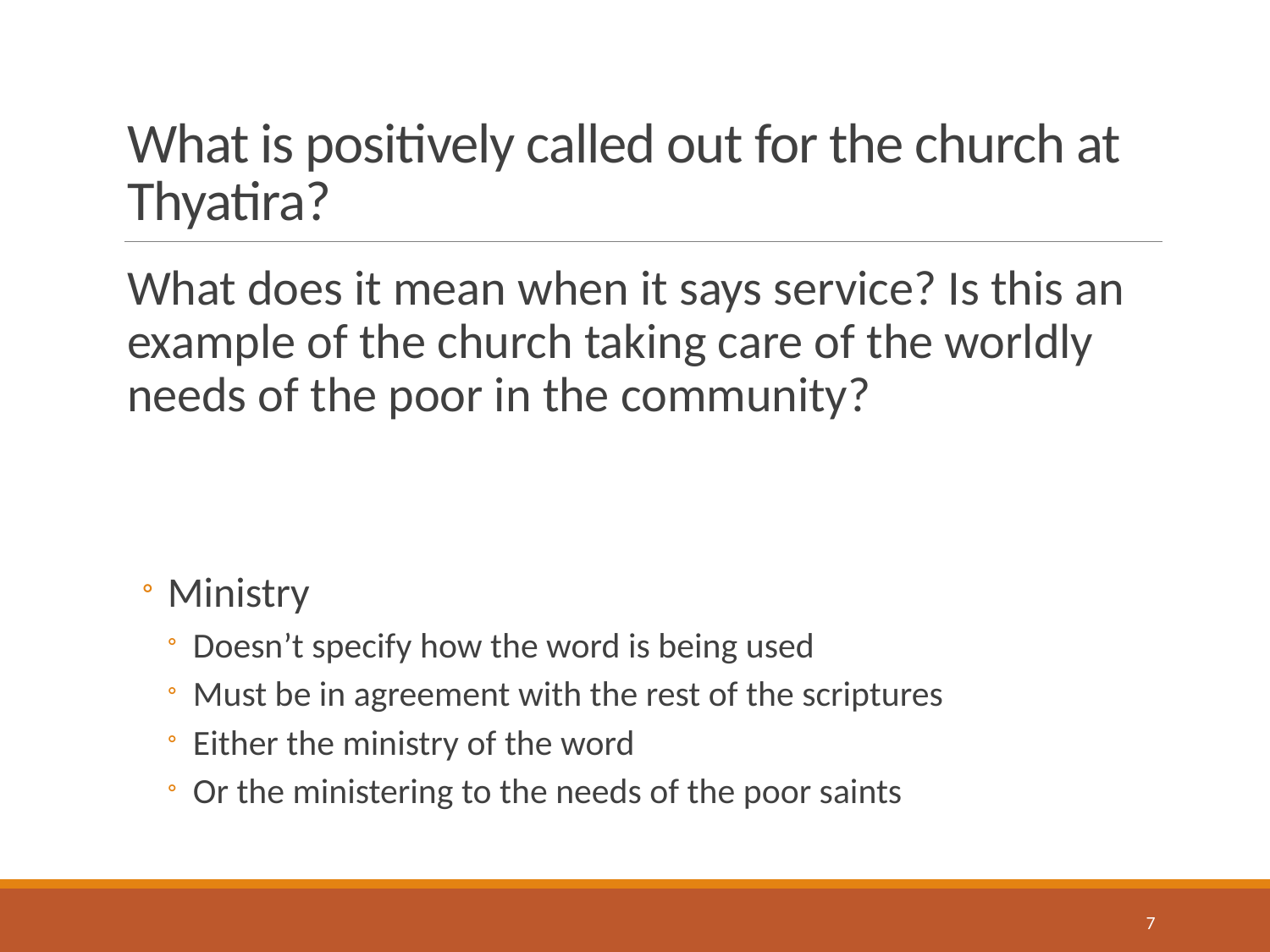

# What is positively called out for the church at Thyatira?
What does it mean when it says service? Is this an example of the church taking care of the worldly needs of the poor in the community?

Ministry
Doesn’t specify how the word is being used
Must be in agreement with the rest of the scriptures
Either the ministry of the word
Or the ministering to the needs of the poor saints
7